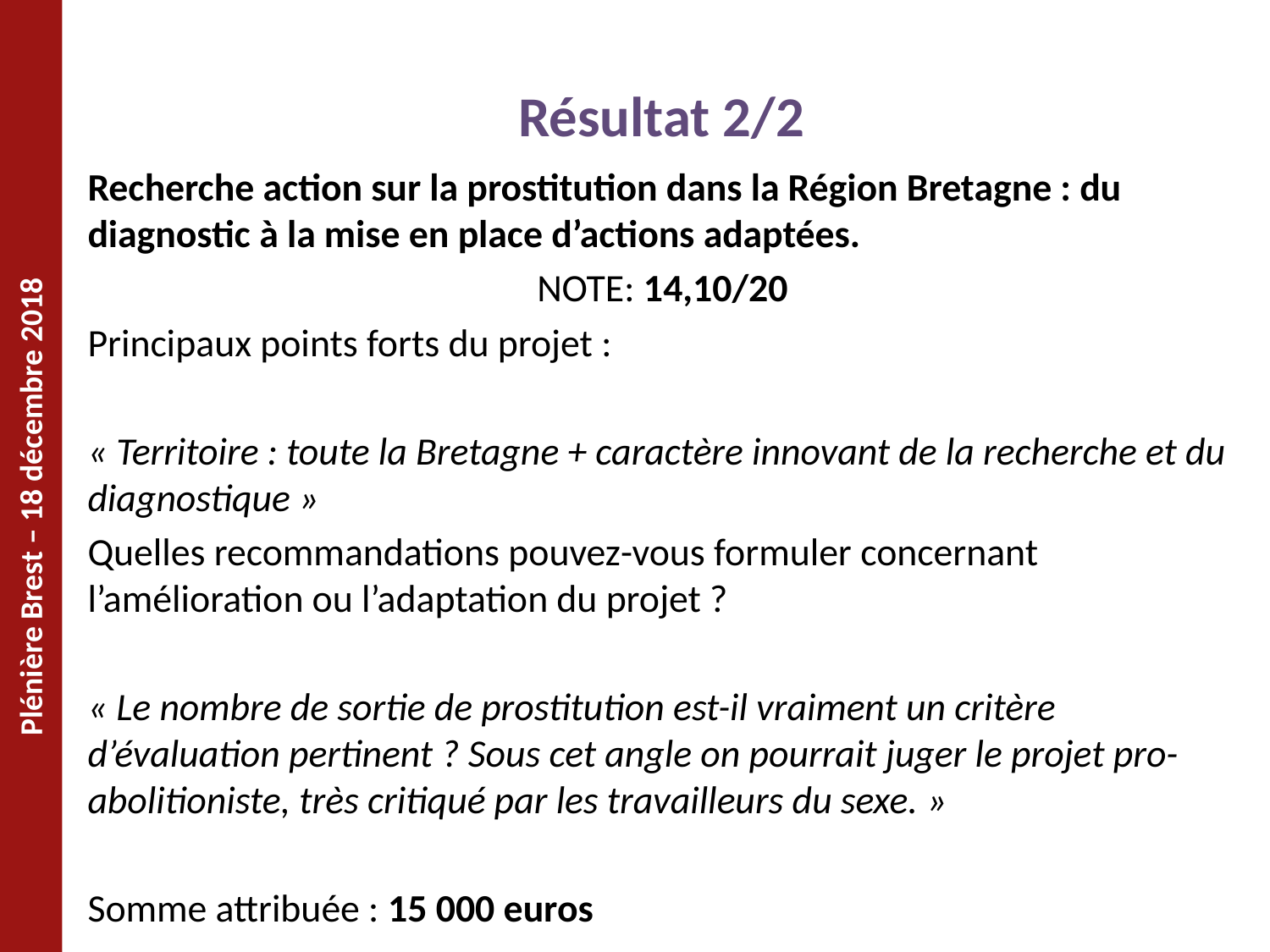

# Résultat 2/2
Recherche action sur la prostitution dans la Région Bretagne : du diagnostic à la mise en place d’actions adaptées.
NOTE: 14,10/20
Principaux points forts du projet :

« Territoire : toute la Bretagne + caractère innovant de la recherche et du diagnostique »
Quelles recommandations pouvez-vous formuler concernant l’amélioration ou l’adaptation du projet ?

« Le nombre de sortie de prostitution est-il vraiment un critère d’évaluation pertinent ? Sous cet angle on pourrait juger le projet pro-abolitioniste, très critiqué par les travailleurs du sexe. »

Somme attribuée : 15 000 euros
Plénière Brest – 18 décembre 2018